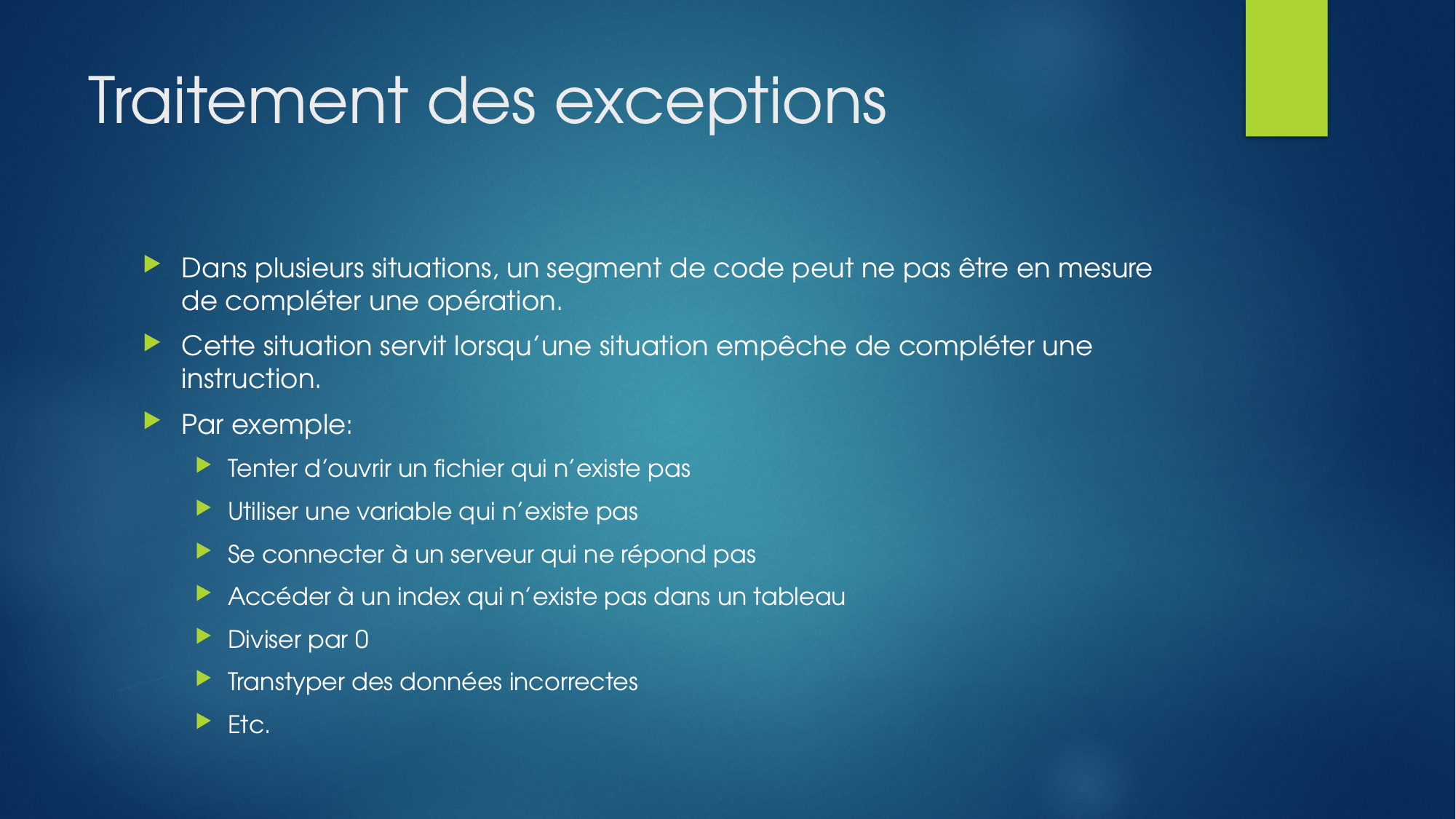

# Traitement des exceptions
Dans plusieurs situations, un segment de code peut ne pas être en mesure de compléter une opération.
Cette situation servit lorsqu’une situation empêche de compléter une instruction.
Par exemple:
Tenter d’ouvrir un fichier qui n’existe pas
Utiliser une variable qui n’existe pas
Se connecter à un serveur qui ne répond pas
Accéder à un index qui n’existe pas dans un tableau
Diviser par 0
Transtyper des données incorrectes
Etc.